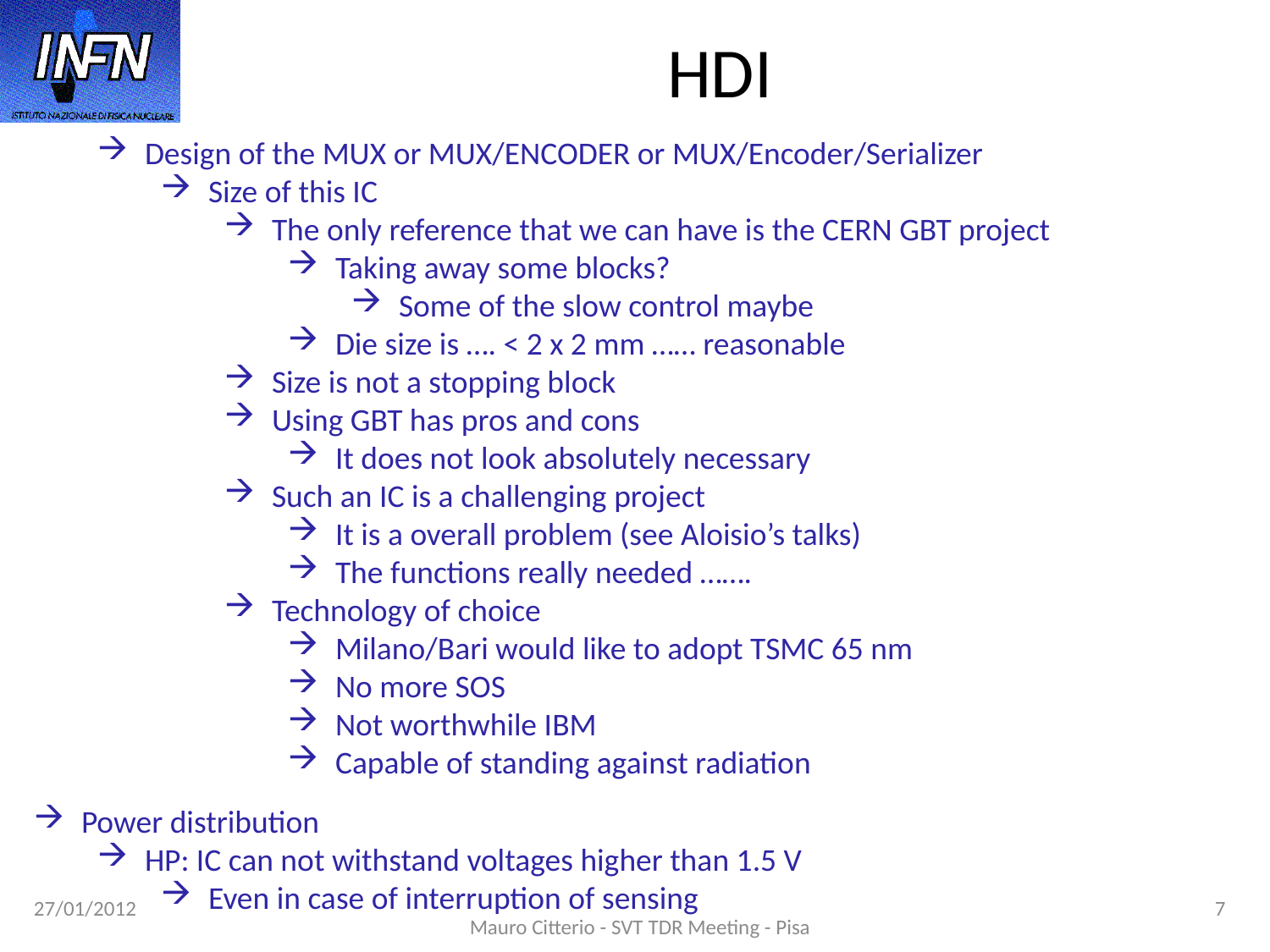

HDI
Design of the MUX or MUX/ENCODER or MUX/Encoder/Serializer
Size of this IC
The only reference that we can have is the CERN GBT project
Taking away some blocks?
Some of the slow control maybe
Die size is …. < 2 x 2 mm …… reasonable
Size is not a stopping block
Using GBT has pros and cons
It does not look absolutely necessary
Such an IC is a challenging project
It is a overall problem (see Aloisio’s talks)
The functions really needed …….
Technology of choice
Milano/Bari would like to adopt TSMC 65 nm
No more SOS
Not worthwhile IBM
Capable of standing against radiation

Power distribution
HP: IC can not withstand voltages higher than 1.5 V
Even in case of interruption of sensing
27/01/2012
7
Mauro Citterio - SVT TDR Meeting - Pisa